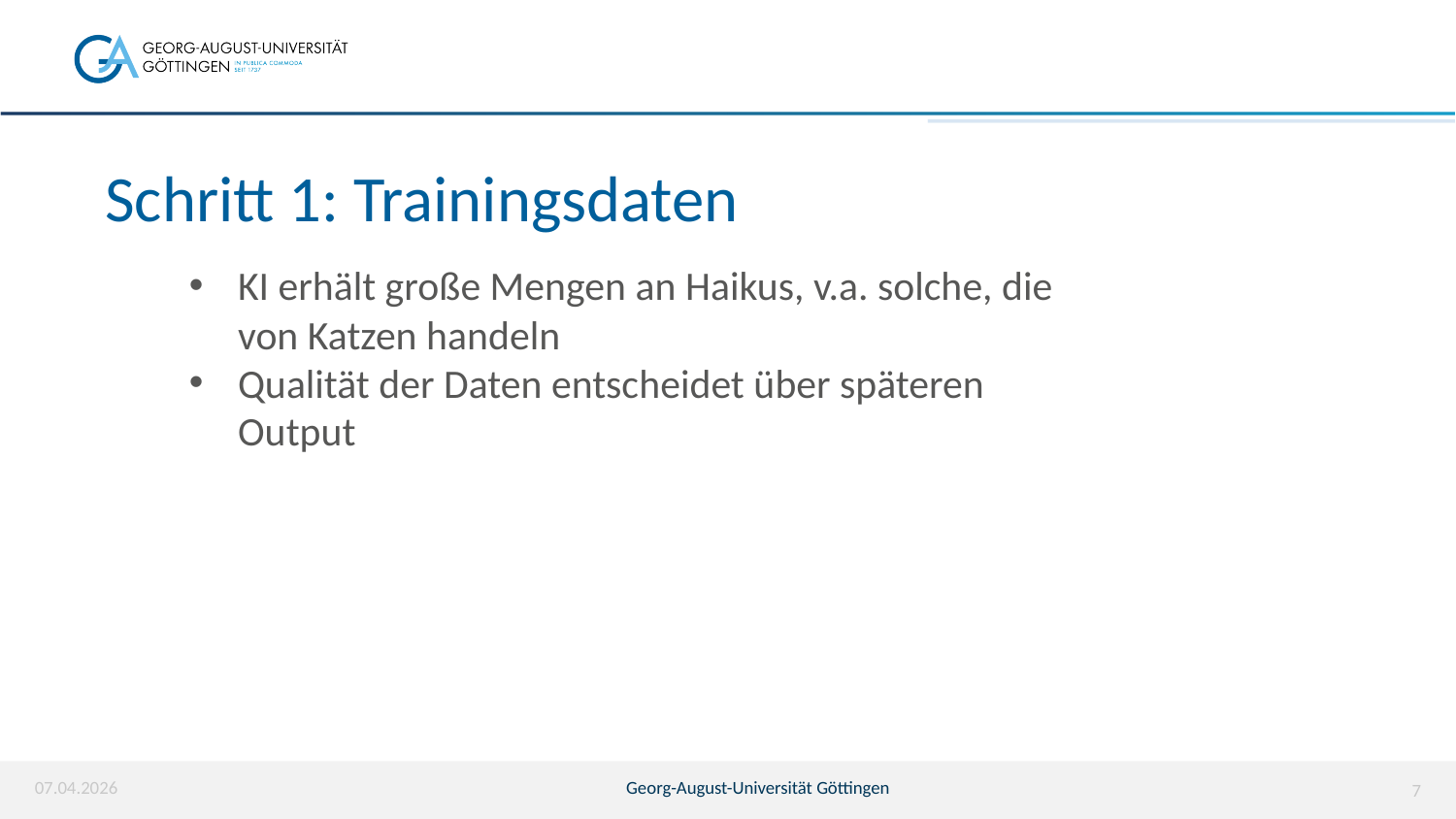

# Schritt 1: Trainingsdaten
KI erhält große Mengen an Haikus, v.a. solche, die von Katzen handeln
Qualität der Daten entscheidet über späteren Output

07.04.2026
Georg-August-Universität Göttingen
7